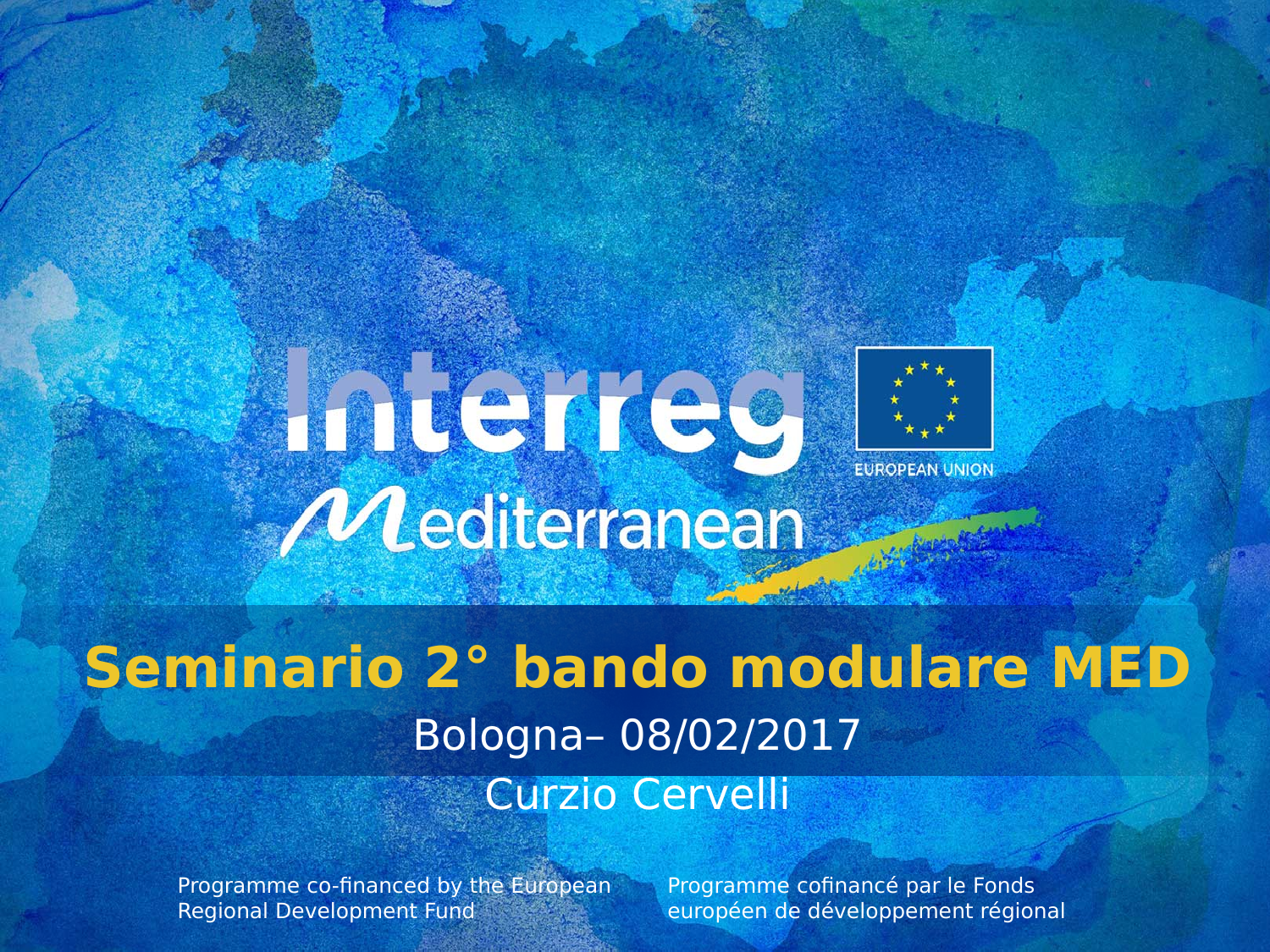

Seminario 2° bando modulare MED
Bologna– 08/02/2017
Curzio Cervelli
Programme co-financed by the European
Regional Development Fund
Programme cofinancé par le Fonds
européen de développement régional